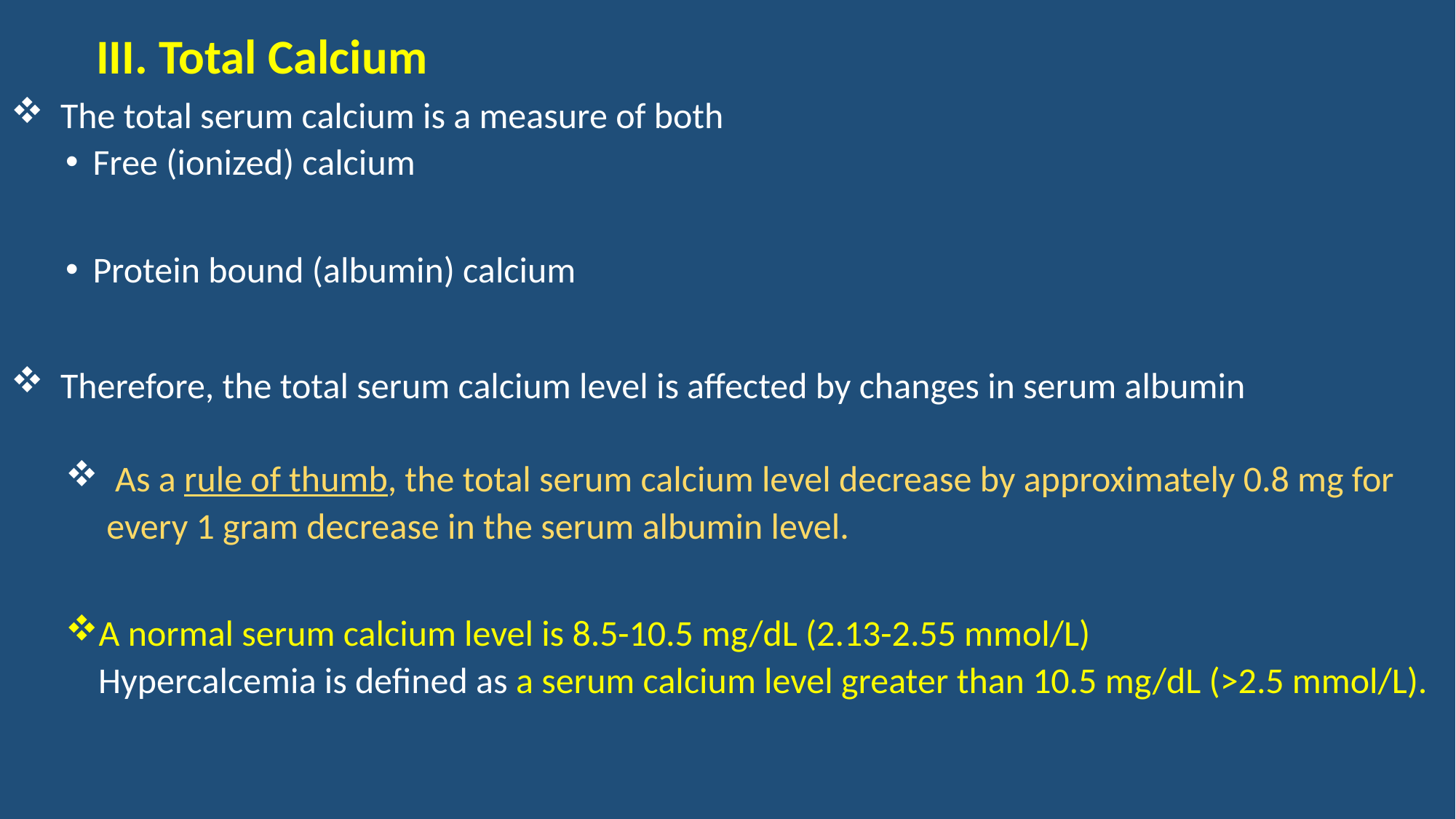

# III. Total Calcium
  The total serum calcium is a measure of both
Free (ionized) calcium

Protein bound (albumin) calcium

  Therefore, the total serum calcium level is affected by changes in serum albumin

  As a rule of thumb, the total serum calcium level decrease by approximately 0.8 mg for
     every 1 gram decrease in the serum albumin level.

A normal serum calcium level is 8.5-10.5 mg/dL (2.13-2.55 mmol/L)
    Hypercalcemia is defined as a serum calcium level greater than 10.5 mg/dL (>2.5 mmol/L).